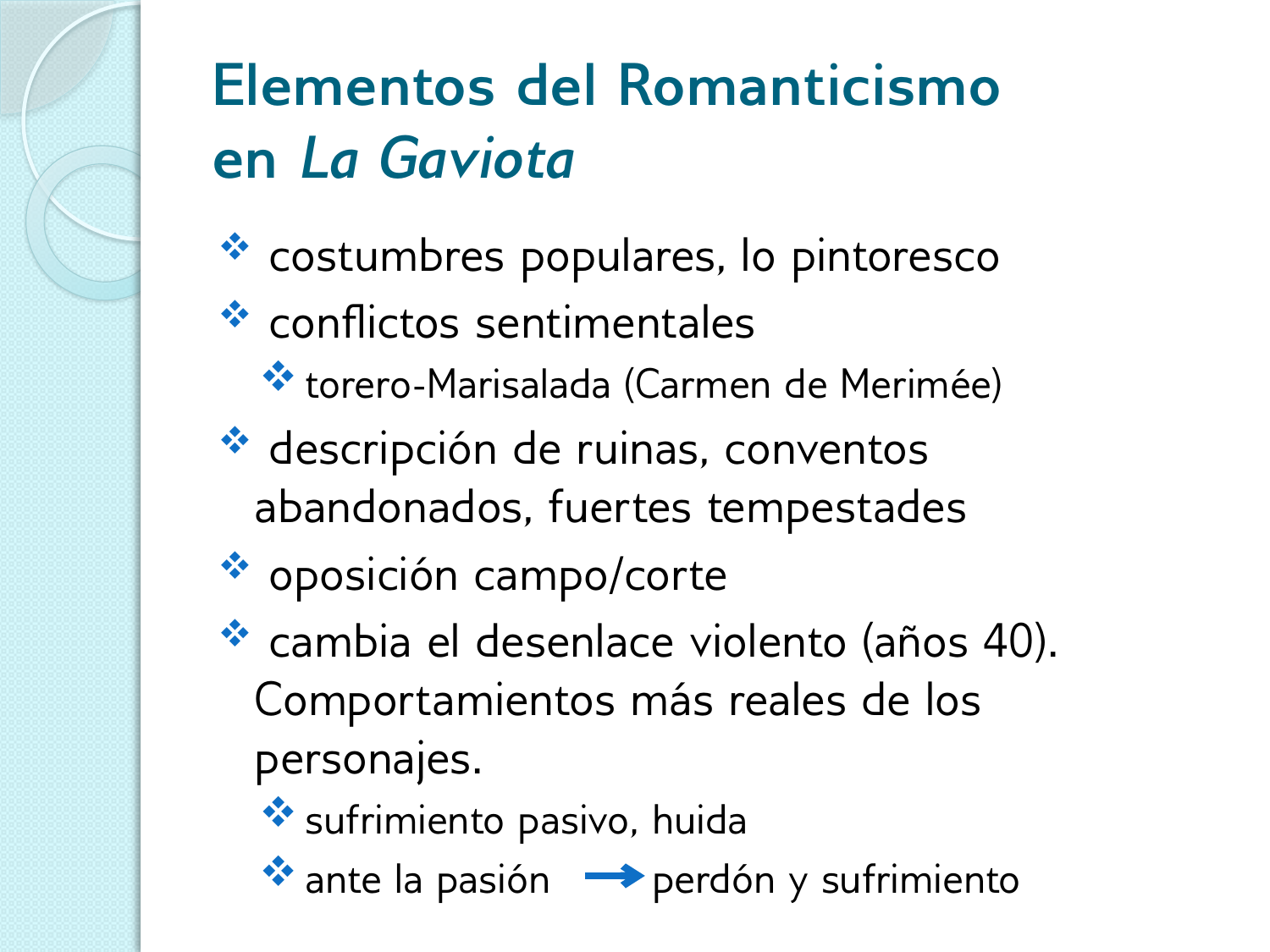

# Elementos del Romanticismo en La Gaviota
 costumbres populares, lo pintoresco
 conflictos sentimentales
 torero-Marisalada (Carmen de Merimée)
 descripción de ruinas, conventos abandonados, fuertes tempestades
 oposición campo/corte
 cambia el desenlace violento (años 40). Comportamientos más reales de los personajes.
 sufrimiento pasivo, huida
 ante la pasión        perdón y sufrimiento